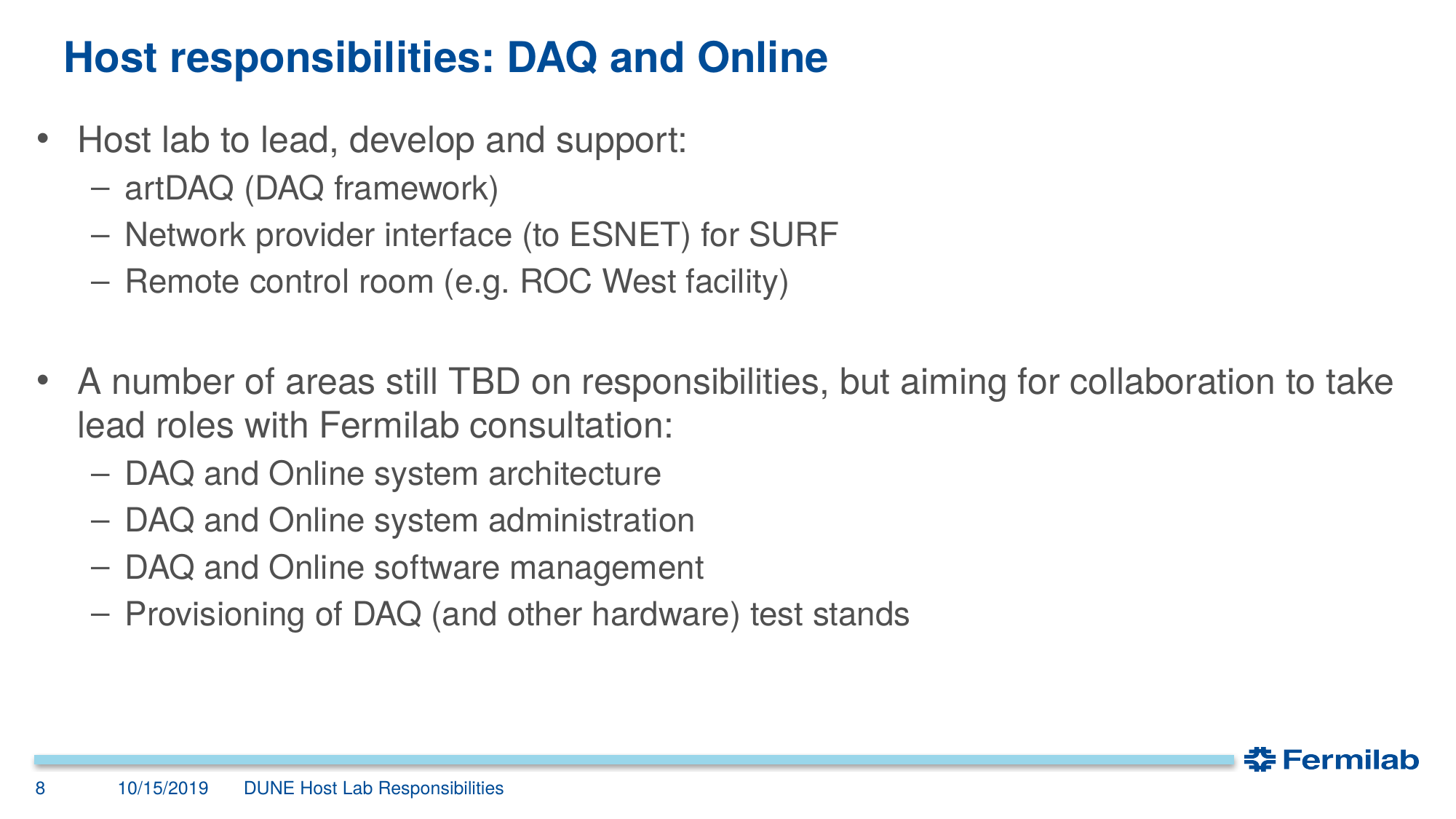

# Host responsibilities: DAQ and Online
Host lab to lead, develop and support:
artDAQ (DAQ framework)
Network provider interface (to ESNET) for SURF
Remote control room (e.g. ROC West facility)

A number of areas still TBD on responsibilities, but aiming for collaboration to take lead roles with Fermilab consultation:
DAQ and Online system architecture
DAQ and Online system administration
DAQ and Online software management
Provisioning of DAQ (and other hardware) test stands
10/15/2019
8
DUNE Host Lab Responsibilities